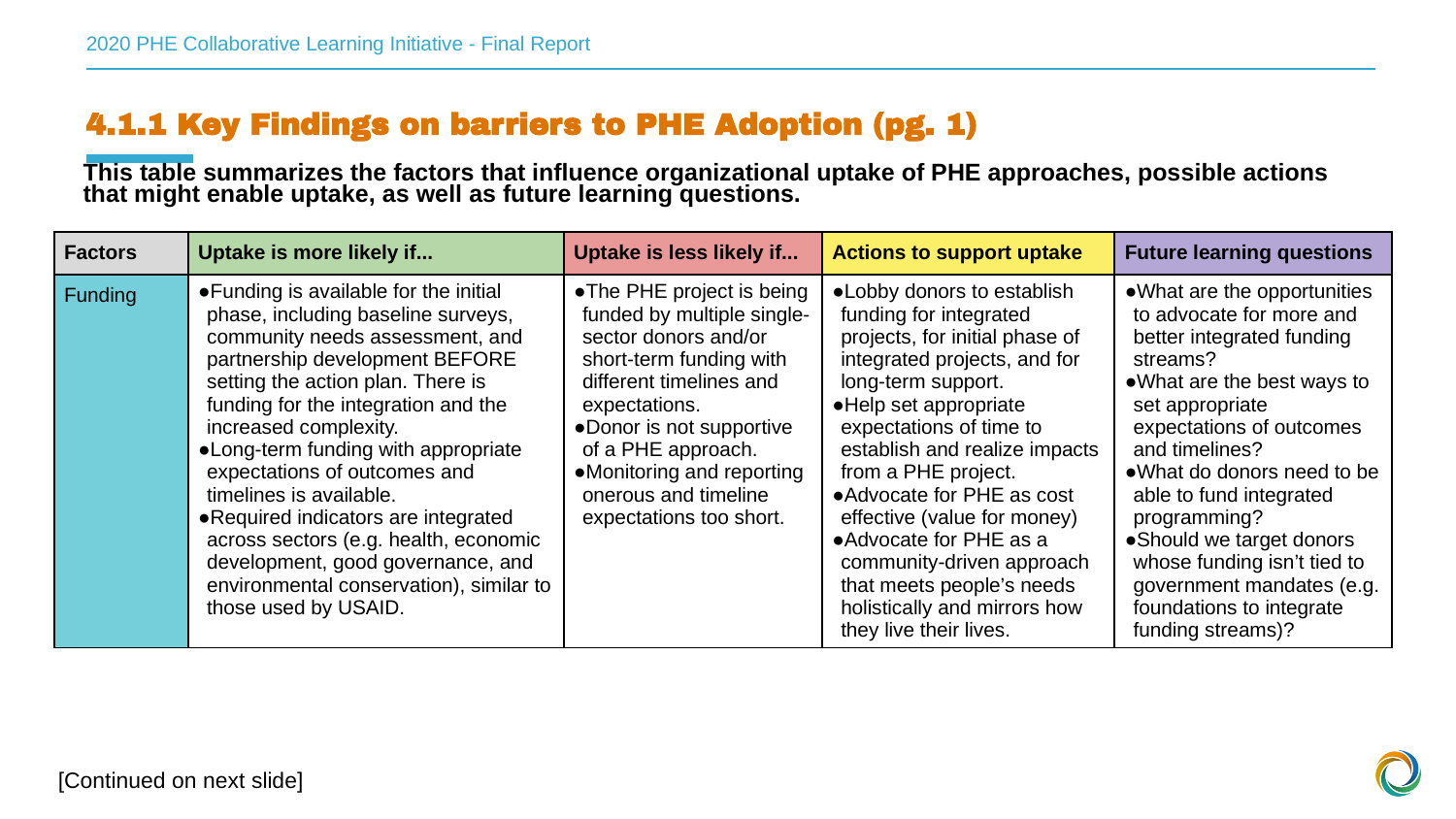

2020 PHE Collaborative Learning Initiative - Final Report
4.1.1 Key Findings on barriers to PHE Adoption (pg. 1)
This table summarizes the factors that influence organizational uptake of PHE approaches, possible actions that might enable uptake, as well as future learning questions.
| Factors | Uptake is more likely if... | Uptake is less likely if... | Actions to support uptake | Future learning questions |
| --- | --- | --- | --- | --- |
| Funding | Funding is available for the initial phase, including baseline surveys, community needs assessment, and partnership development BEFORE setting the action plan. There is funding for the integration and the increased complexity. Long-term funding with appropriate expectations of outcomes and timelines is available. Required indicators are integrated across sectors (e.g. health, economic development, good governance, and environmental conservation), similar to those used by USAID. | The PHE project is being funded by multiple single-sector donors and/or short-term funding with different timelines and expectations. Donor is not supportive of a PHE approach. Monitoring and reporting onerous and timeline expectations too short. | Lobby donors to establish funding for integrated projects, for initial phase of integrated projects, and for long-term support. Help set appropriate expectations of time to establish and realize impacts from a PHE project. Advocate for PHE as cost effective (value for money) Advocate for PHE as a community-driven approach that meets people’s needs holistically and mirrors how they live their lives. | What are the opportunities to advocate for more and better integrated funding streams? What are the best ways to set appropriate expectations of outcomes and timelines? What do donors need to be able to fund integrated programming? Should we target donors whose funding isn’t tied to government mandates (e.g. foundations to integrate funding streams)? |
[Continued on next slide]